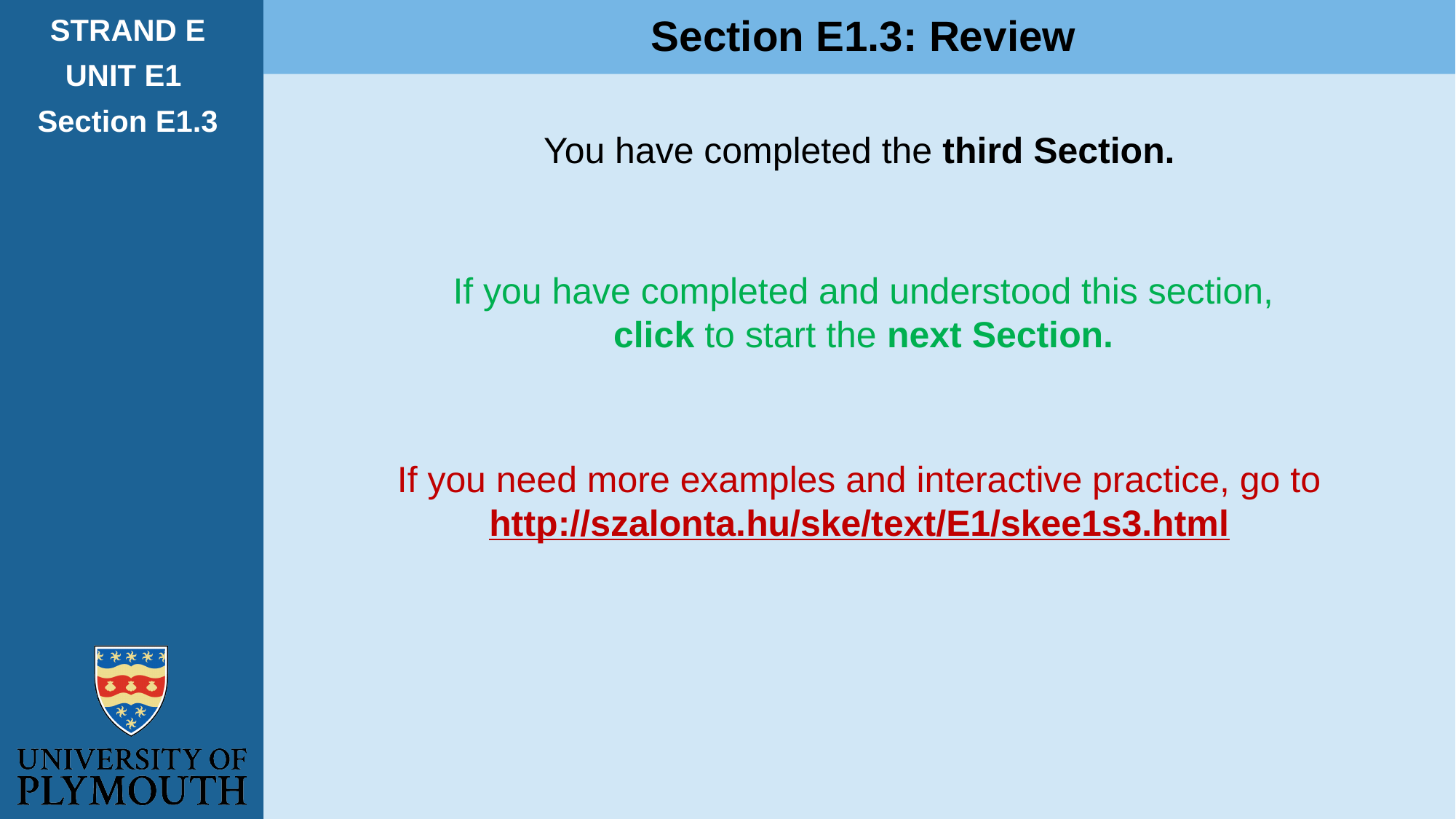

Section E1.3: Review
STRAND E
UNIT E1
Section E1.3
You have completed the third Section.
If you have completed and understood this section,
click to start the next Section.
If you need more examples and interactive practice, go to
http://szalonta.hu/ske/text/E1/skee1s3.html